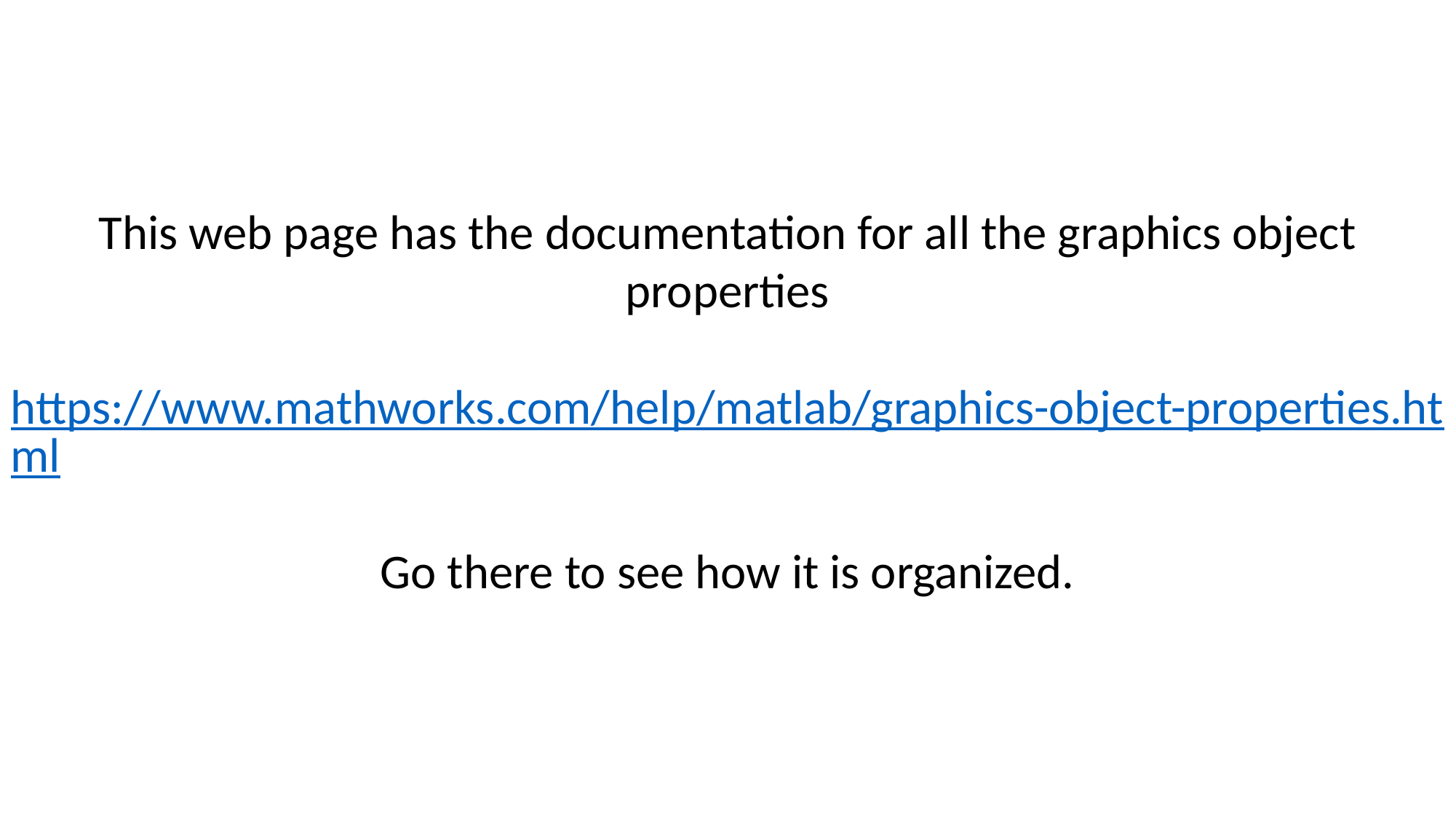

This web page has the documentation for all the graphics object properties

https://www.mathworks.com/help/matlab/graphics-object-properties.html

Go there to see how it is organized.